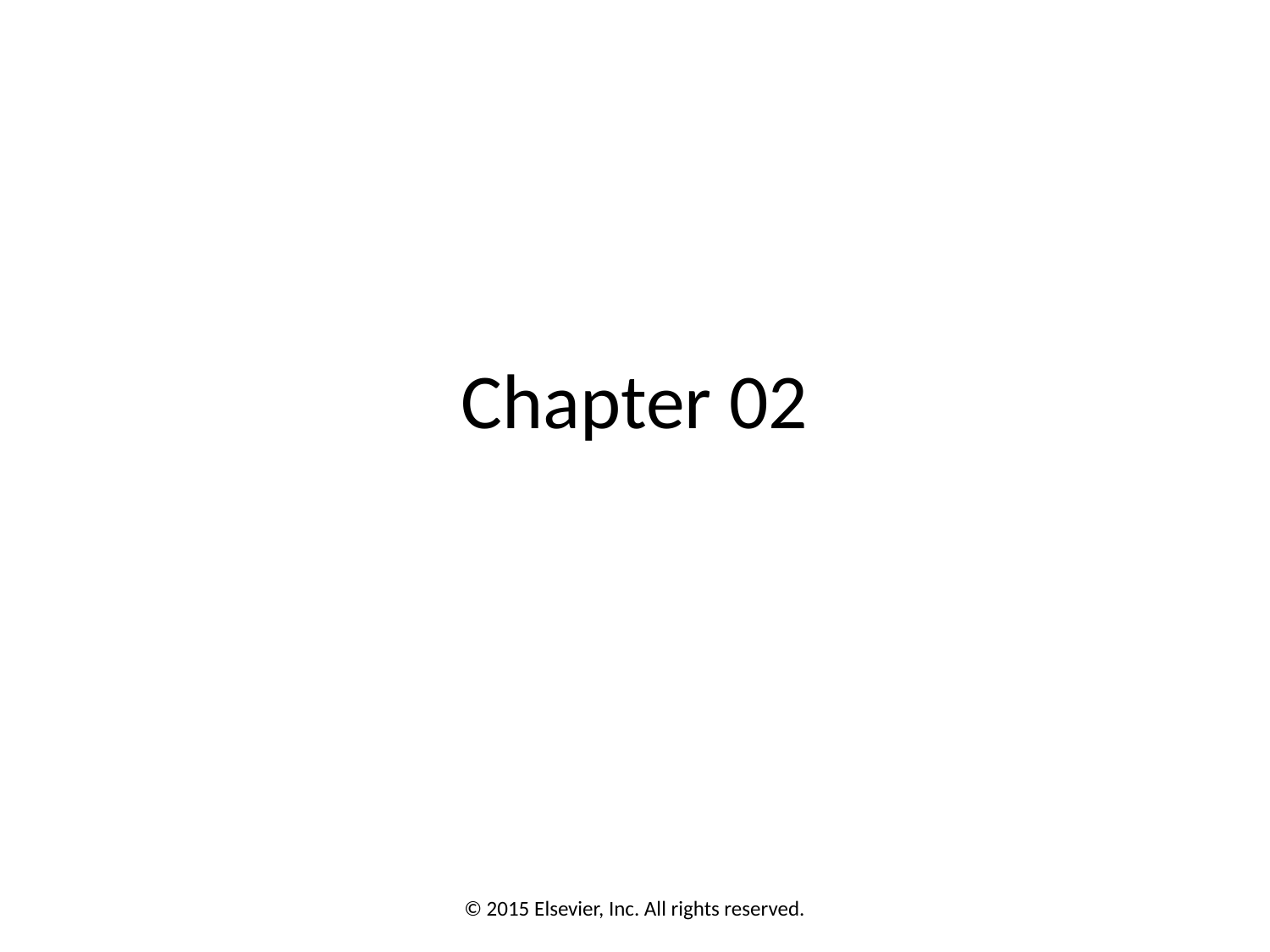

# Chapter 02
© 2015 Elsevier, Inc. All rights reserved.